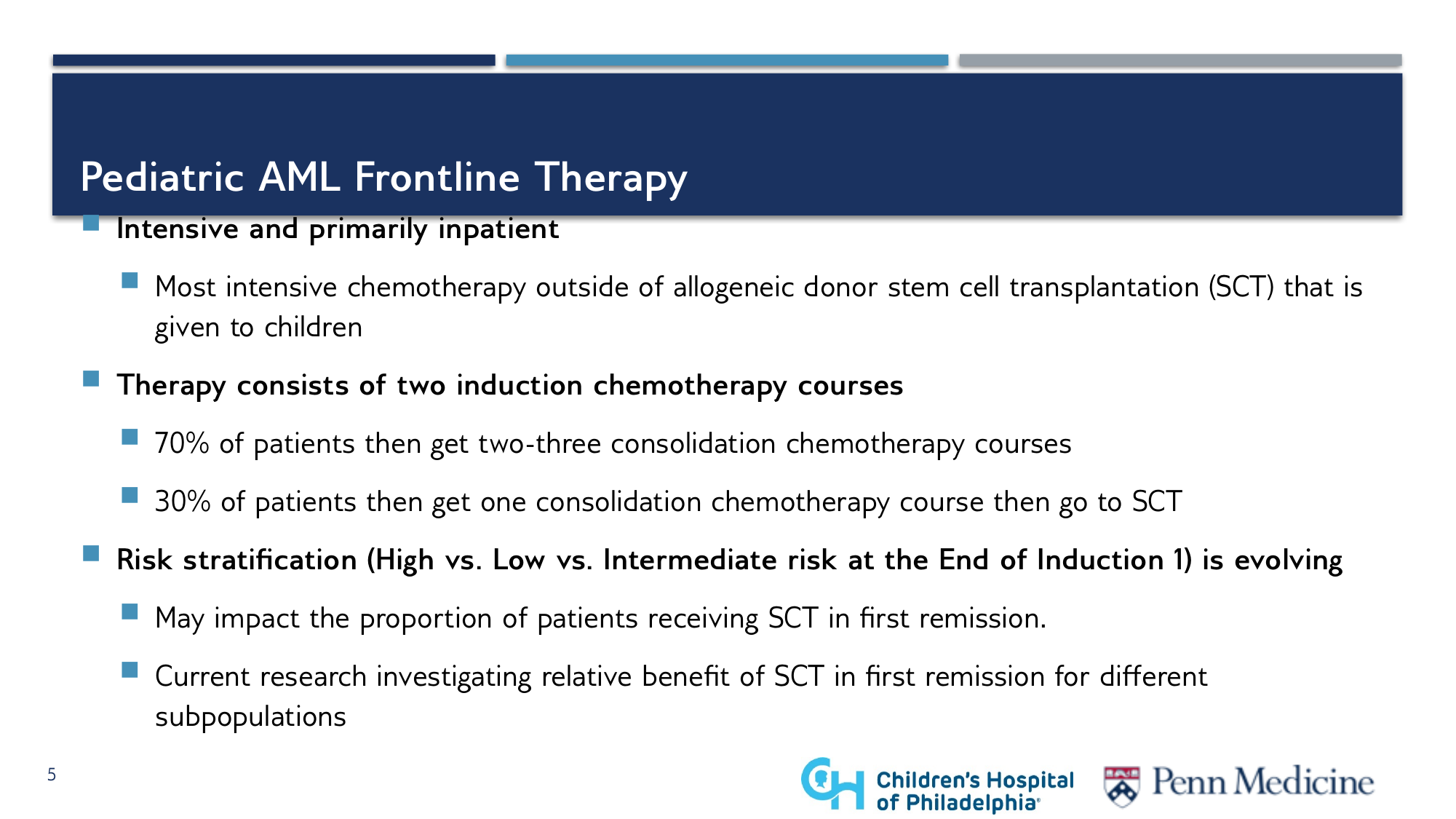

# Pediatric AML Frontline Therapy
Intensive and primarily inpatient
Most intensive chemotherapy outside of allogeneic donor stem cell transplantation (SCT) that is given to children
Therapy consists of two induction chemotherapy courses
70% of patients then get two-three consolidation chemotherapy courses
30% of patients then get one consolidation chemotherapy course then go to SCT
Risk stratification (High vs. Low vs. Intermediate risk at the End of Induction 1) is evolving
May impact the proportion of patients receiving SCT in first remission.
Current research investigating relative benefit of SCT in first remission for different subpopulations